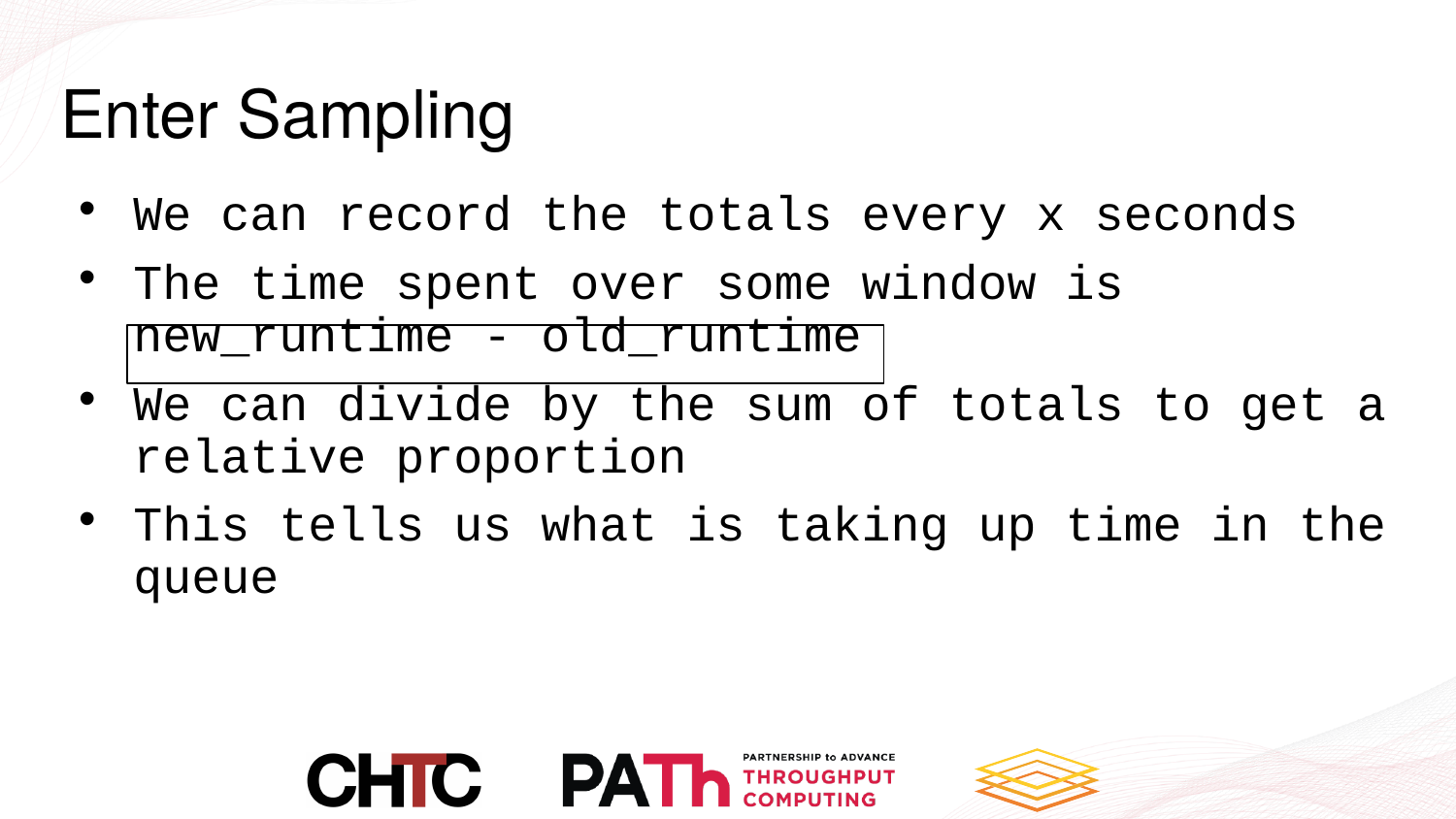

# Enter Sampling
We can record the totals every x seconds
The time spent over some window is new_runtime - old_runtime
We can divide by the sum of totals to get a relative proportion
This tells us what is taking up time in the queue